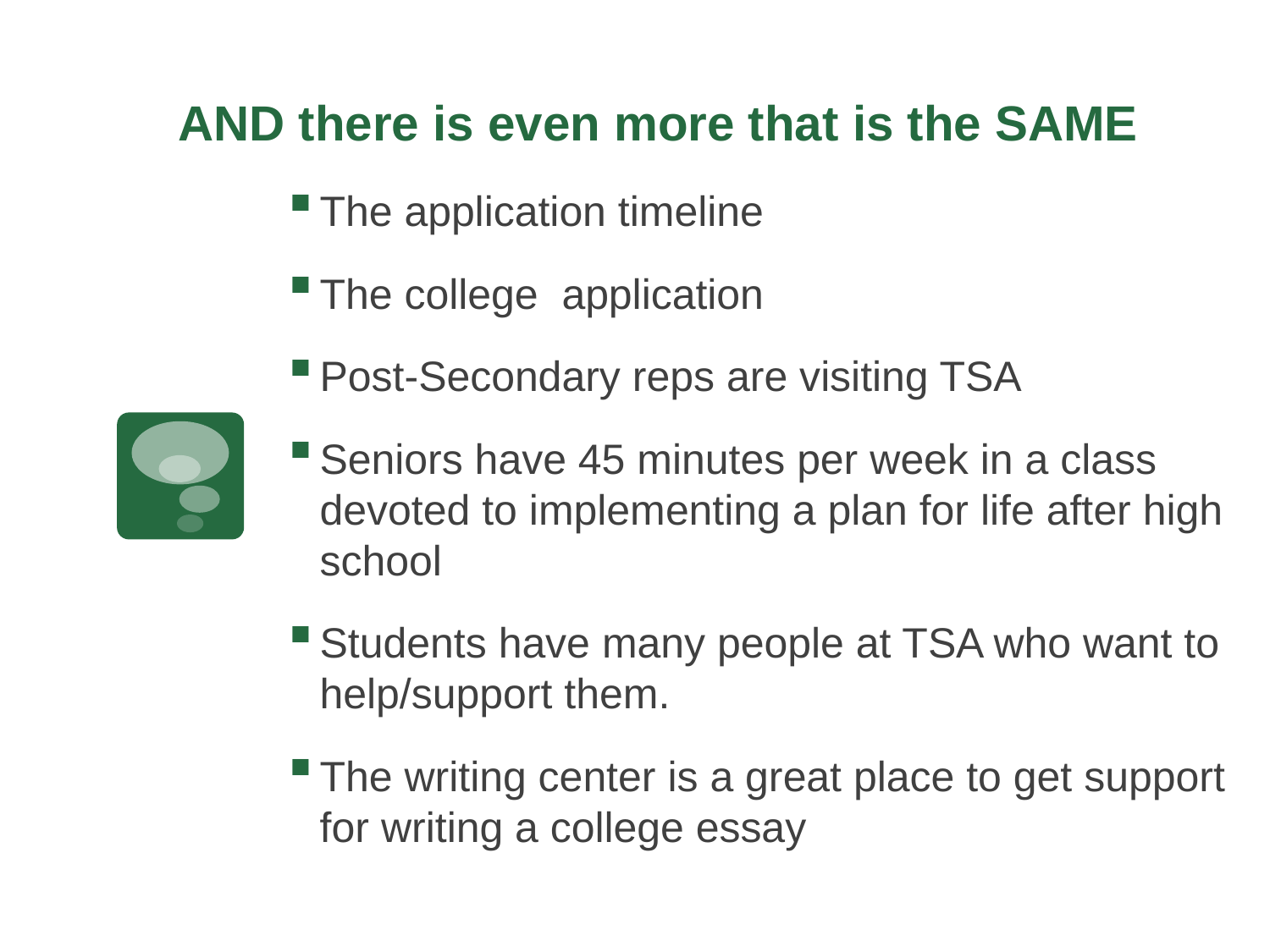

# AND there is even more that is the SAME
The application timeline
The college  application
Post-Secondary reps are visiting TSA
Seniors have 45 minutes per week in a class devoted to implementing a plan for life after high school
Students have many people at TSA who want to help/support them.
The writing center is a great place to get support for writing a college essay